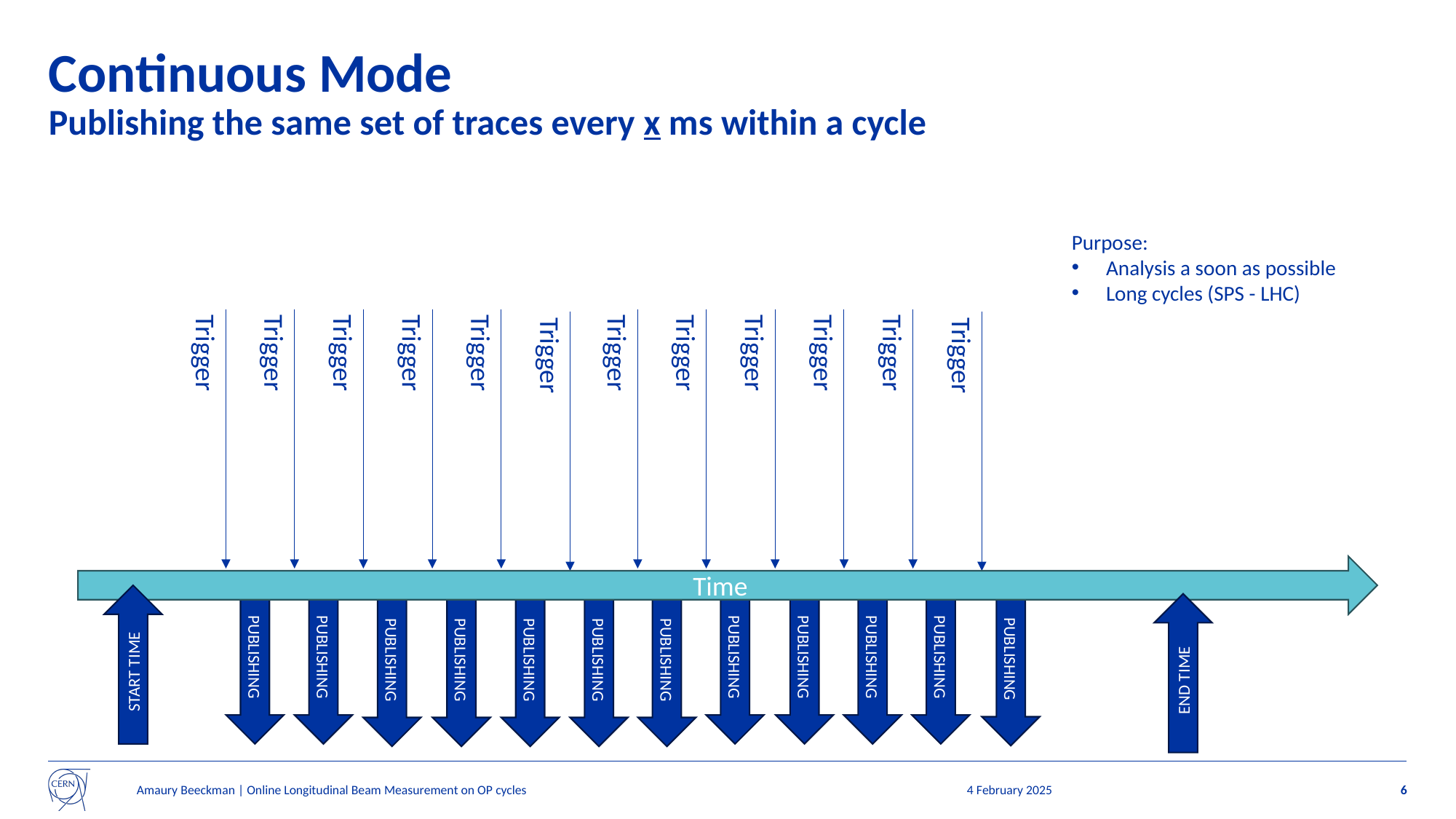

# Continuous Mode Publishing the same set of traces every x ms within a cycle
Purpose:
Analysis a soon as possible
Long cycles (SPS - LHC)
Trigger
Trigger
Trigger
Trigger
Trigger
Trigger
Trigger
Trigger
Trigger
Trigger
Trigger
Trigger
Time
START TIME
PUBLISHING
PUBLISHING
PUBLISHING
PUBLISHING
PUBLISHING
PUBLISHING
PUBLISHING
PUBLISHING
PUBLISHING
PUBLISHING
PUBLISHING
PUBLISHING
END TIME
Amaury Beeckman | Online Longitudinal Beam Measurement on OP cycles
4 February 2025
6